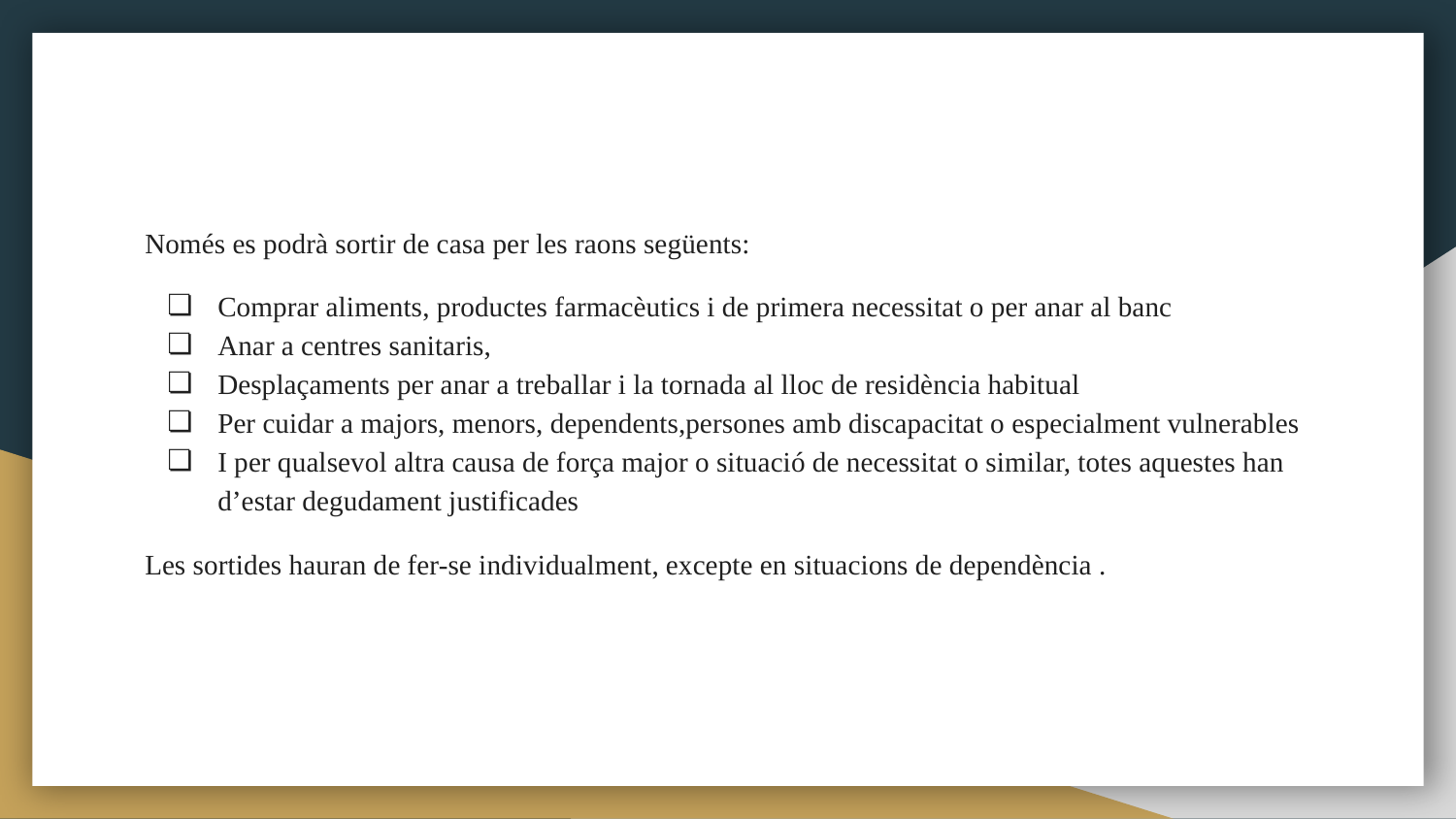

#
Només es podrà sortir de casa per les raons següents:
Comprar aliments, productes farmacèutics i de primera necessitat o per anar al banc
Anar a centres sanitaris,
Desplaçaments per anar a treballar i la tornada al lloc de residència habitual
Per cuidar a majors, menors, dependents,persones amb discapacitat o especialment vulnerables
I per qualsevol altra causa de força major o situació de necessitat o similar, totes aquestes han d’estar degudament justificades
Les sortides hauran de fer-se individualment, excepte en situacions de dependència .